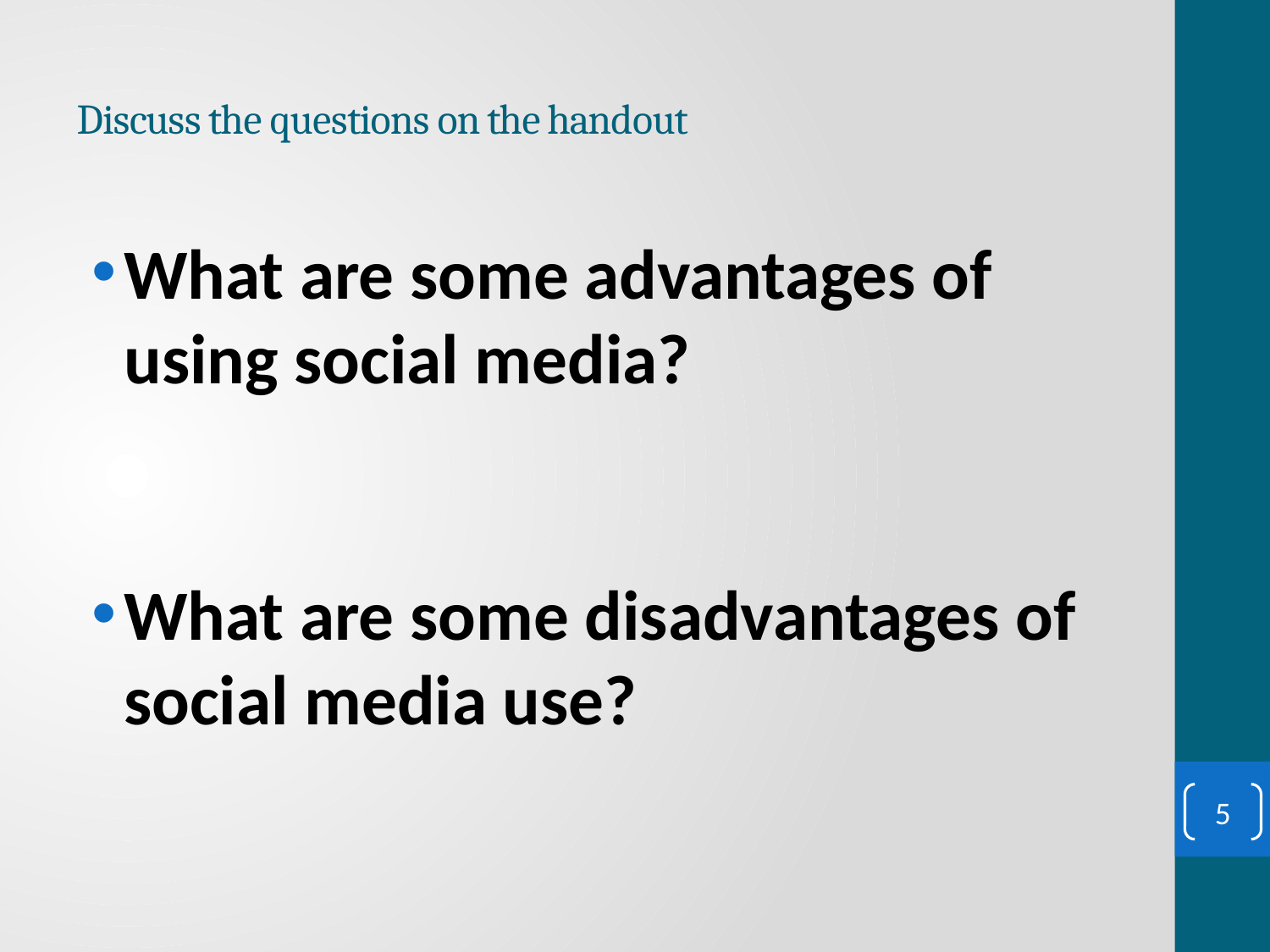

# Discuss the questions on the handout
What are some advantages of using social media?

What are some disadvantages of social media use?
5